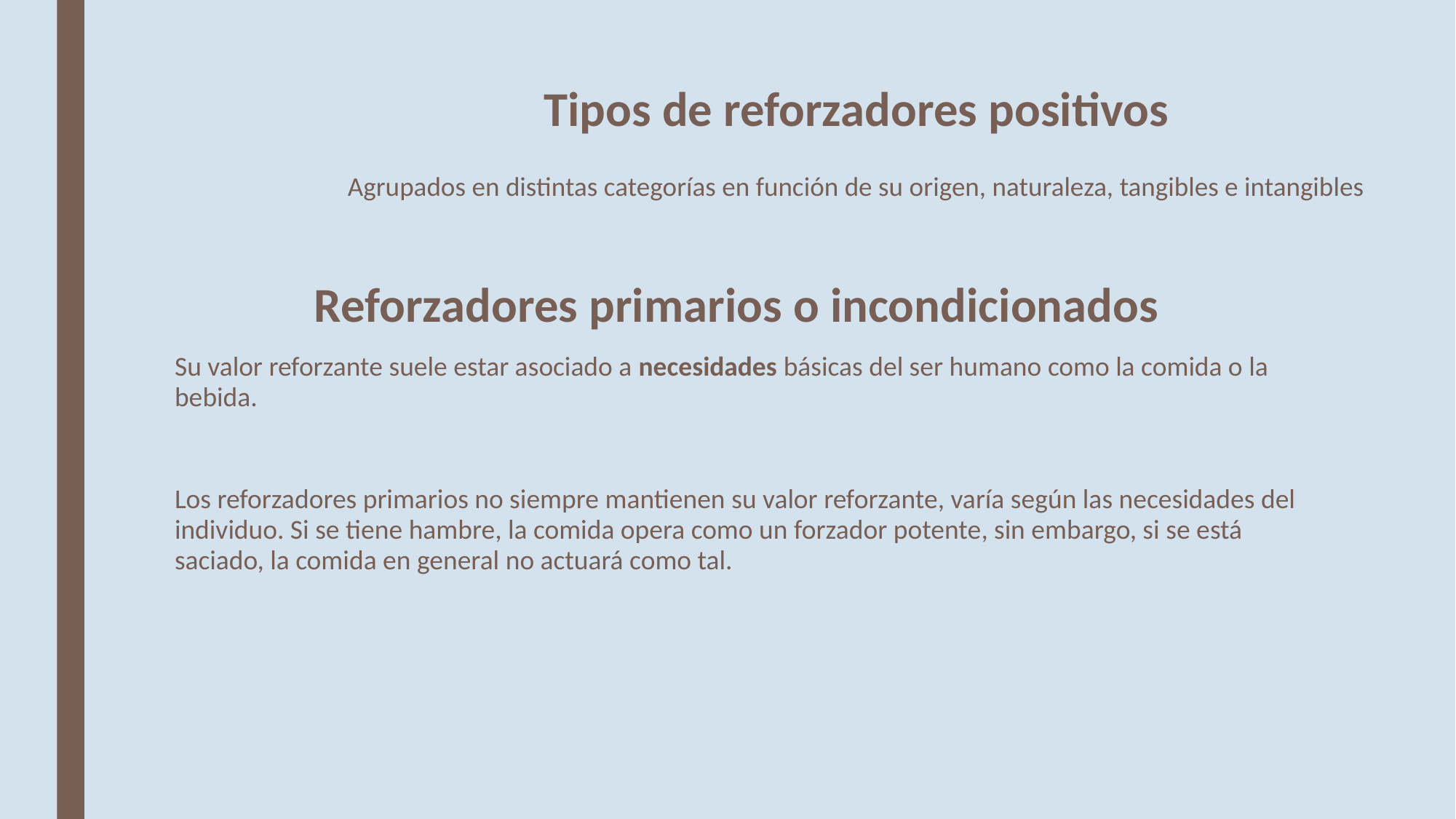

# Tipos de reforzadores positivos Agrupados en distintas categorías en función de su origen, naturaleza, tangibles e intangibles
Reforzadores primarios o incondicionados
Su valor reforzante suele estar asociado a necesidades básicas del ser humano como la comida o la bebida.

Los reforzadores primarios no siempre mantienen su valor reforzante, varía según las necesidades del individuo. Si se tiene hambre, la comida opera como un forzador potente, sin embargo, si se está saciado, la comida en general no actuará como tal.